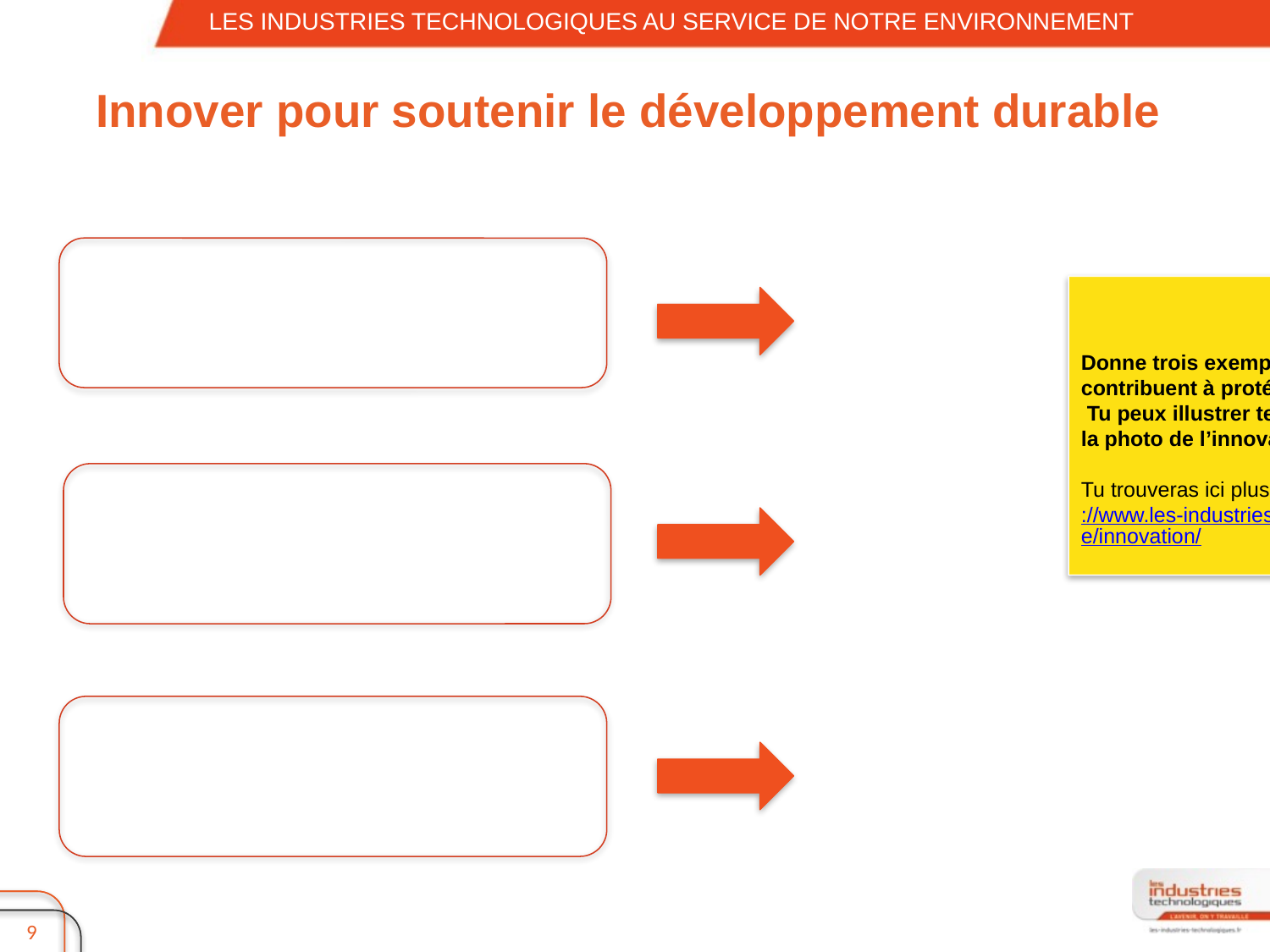

LES INDUSTRIES TECHNOLOGIQUES AU SERVICE DE NOTRE ENVIRONNEMENT
# Innover pour soutenir le développement durable

Donne trois exemples d’innovations qui contribuent à protéger la planète.
 Tu peux illustrer tes exemples en glissant la photo de l’innovation sur la droite.
Tu trouveras ici plusieurs exemples :http://www.les-industries-technologiques.fr/actualite/innovation/

9